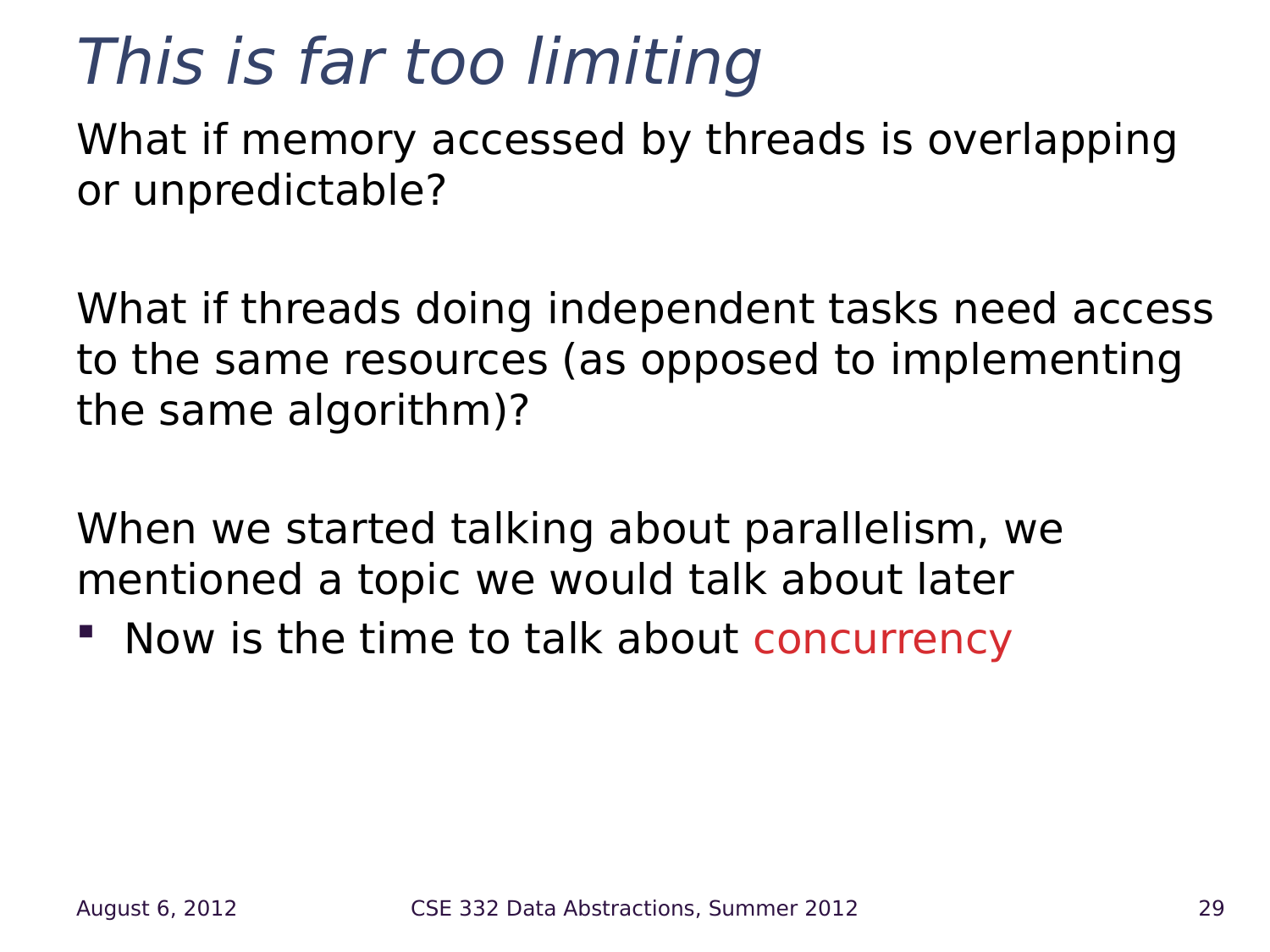

# This is far too limiting
What if memory accessed by threads is overlapping or unpredictable?

What if threads doing independent tasks need access to the same resources (as opposed to implementing the same algorithm)?

When we started talking about parallelism, we mentioned a topic we would talk about later
Now is the time to talk about concurrency

August 6, 2012
CSE 332 Data Abstractions, Summer 2012
29